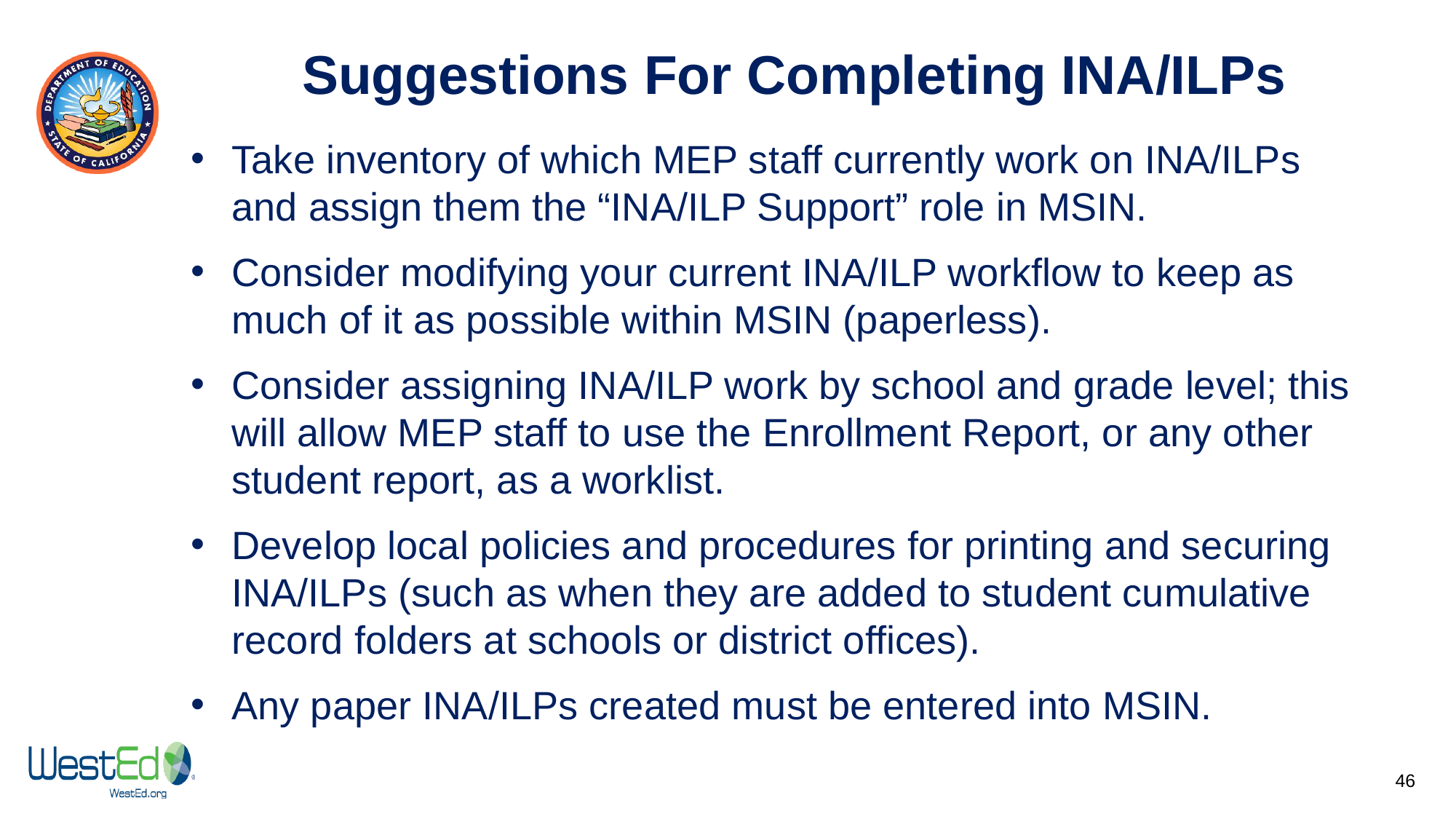

# Suggestions For Completing INA/ILPs
Take inventory of which MEP staff currently work on INA/ILPs and assign them the “INA/ILP Support” role in MSIN.
Consider modifying your current INA/ILP workflow to keep as much of it as possible within MSIN (paperless).
Consider assigning INA/ILP work by school and grade level; this will allow MEP staff to use the Enrollment Report, or any other student report, as a worklist.
Develop local policies and procedures for printing and securing INA/ILPs (such as when they are added to student cumulative record folders at schools or district offices).
Any paper INA/ILPs created must be entered into MSIN.